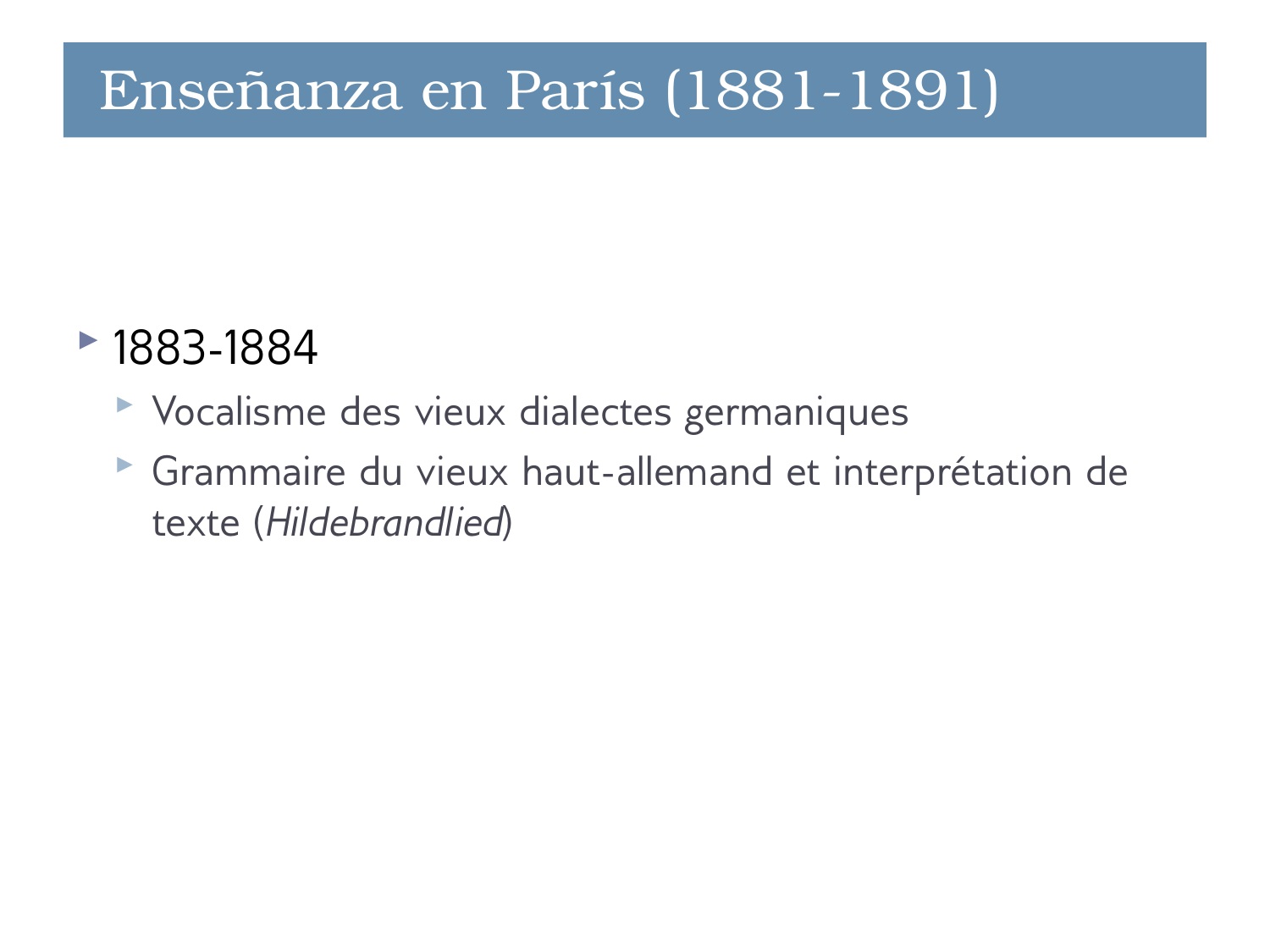

Enseñanza en París (1881-1891)
# Enseñanza - París (1881-1891)
Enseñanza - París (1881-1891)
Enseñanza - Ginebra (1891-1912)

1883-1884
Vocalisme des vieux dialectes germaniques
Grammaire du vieux haut-allemand et interprétation de texte (Hildebrandlied)